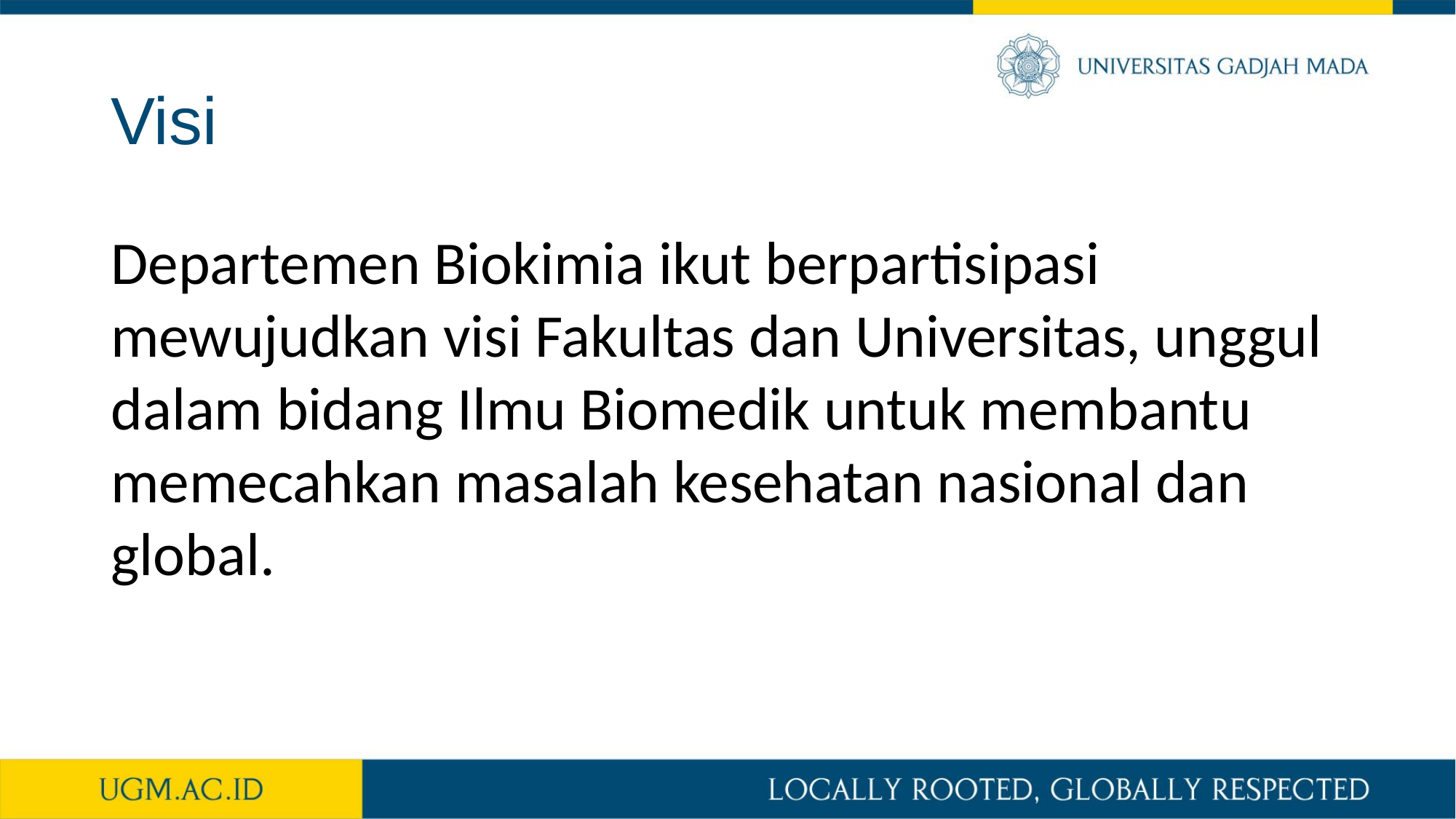

# Visi
Departemen Biokimia ikut berpartisipasi mewujudkan visi Fakultas dan Universitas, unggul dalam bidang Ilmu Biomedik untuk membantu memecahkan masalah kesehatan nasional dan global.